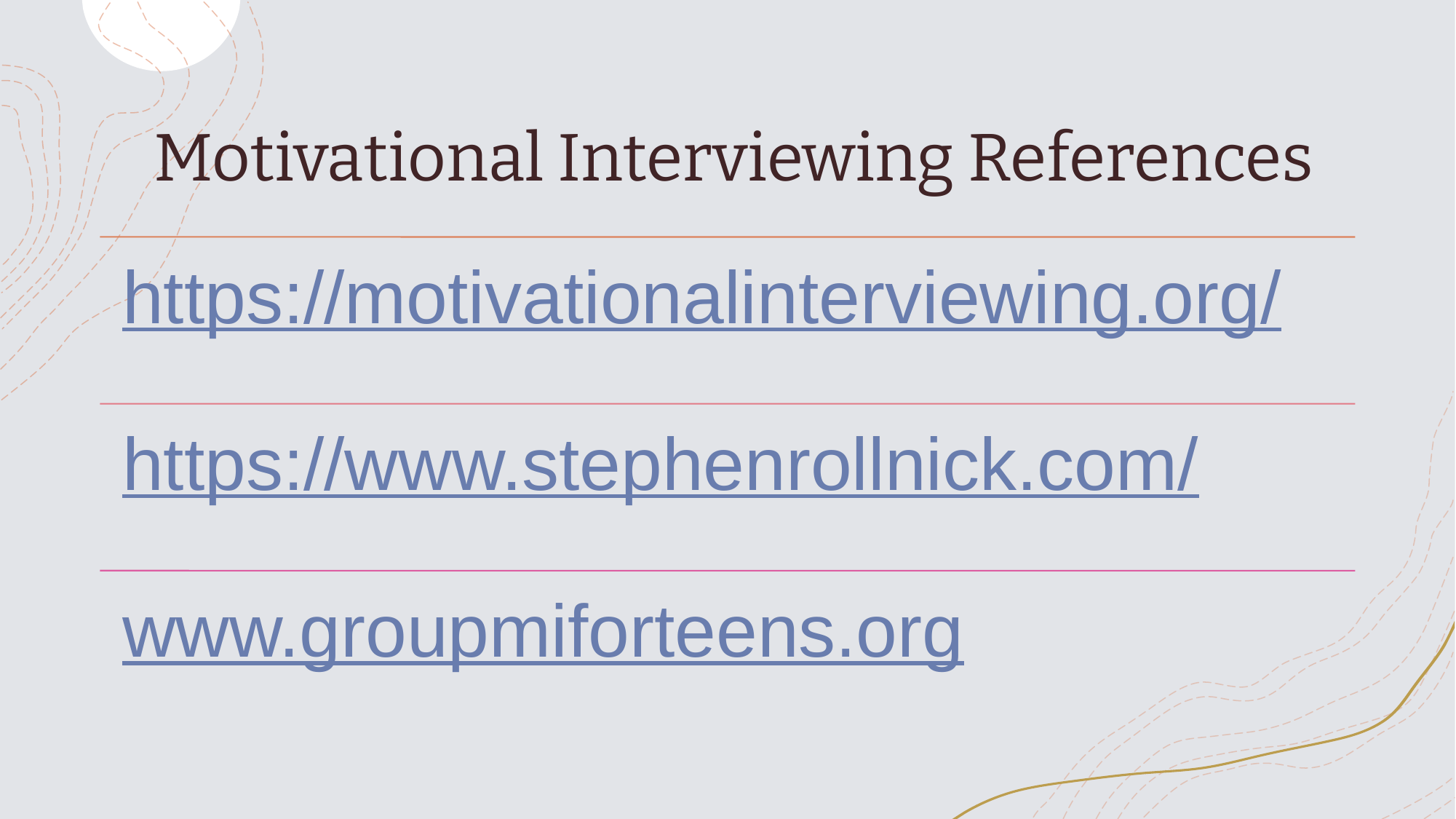

# Motivational Interviewing References
https://motivationalinterviewing.org/
https://www.stephenrollnick.com/
www.groupmiforteens.org